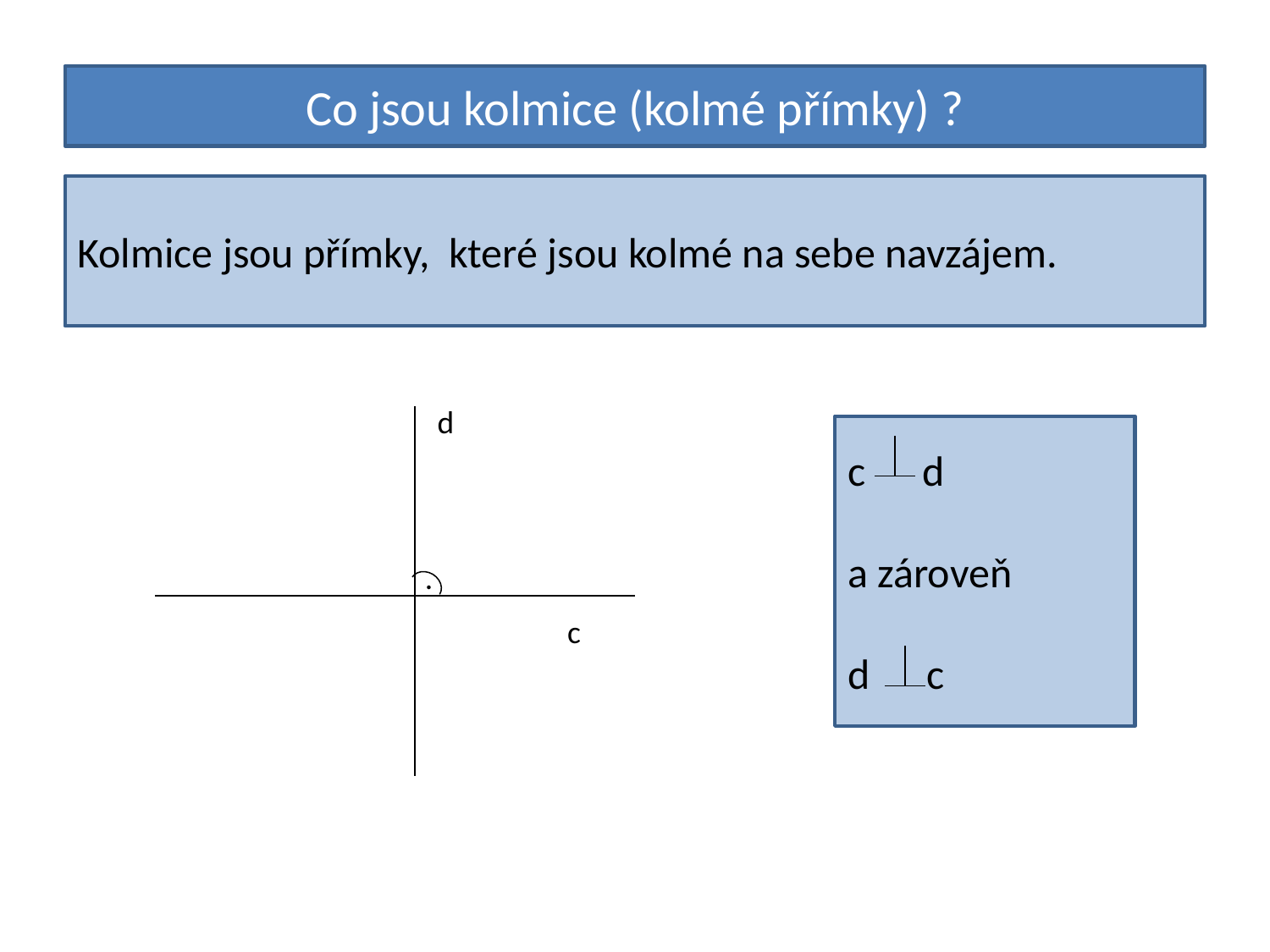

Co jsou kolmice (kolmé přímky) ?
Kolmice jsou přímky,  které jsou kolmé na sebe navzájem.
d
c      d

a zároveň

d      c
.

c